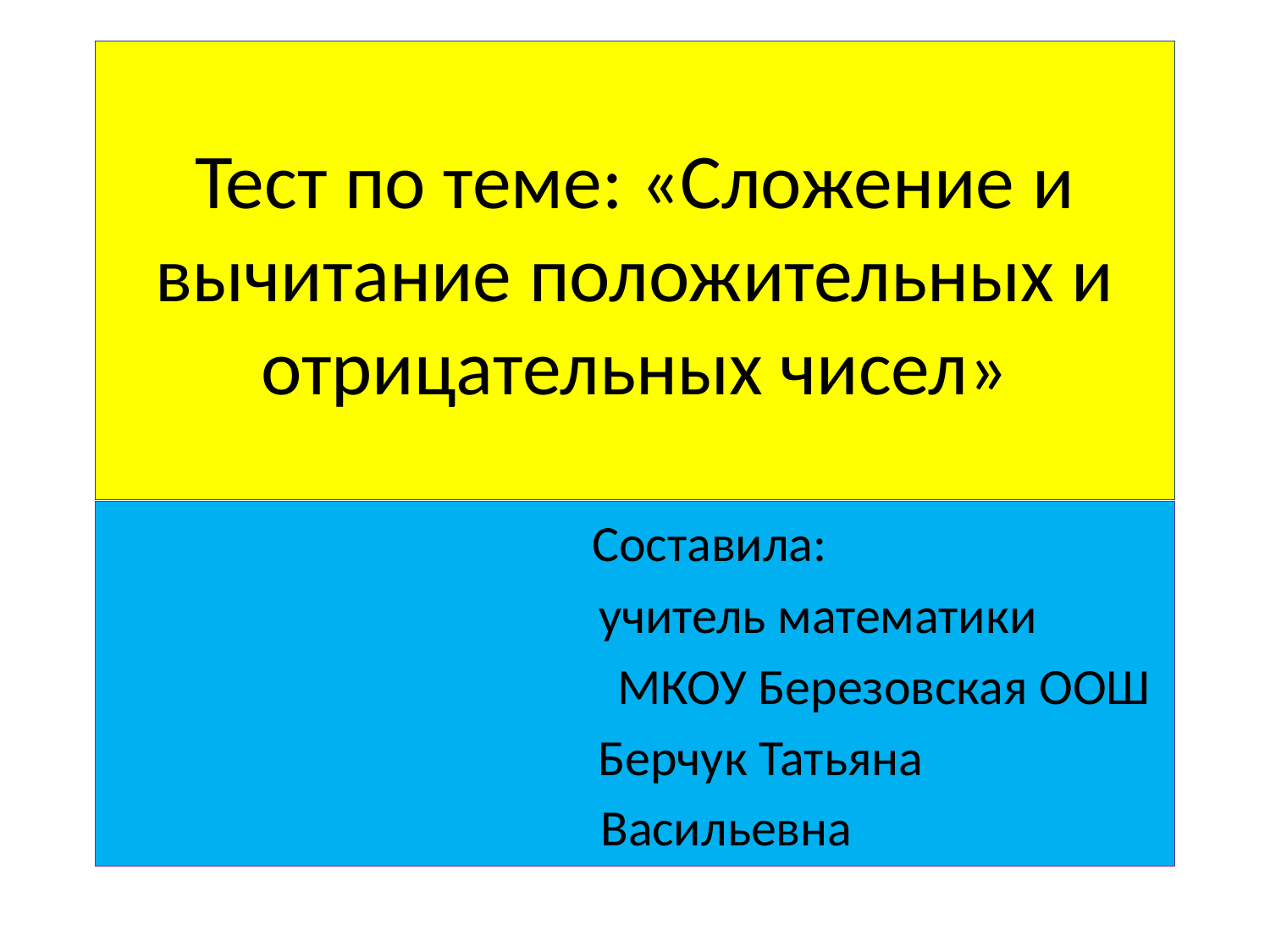

# Тест по теме: «Сложение и вычитание положительных и отрицательных чисел»
              Составила:
                                учитель математики
МКОУ Березовская ООШ
                       Берчук Татьяна
                Васильевна